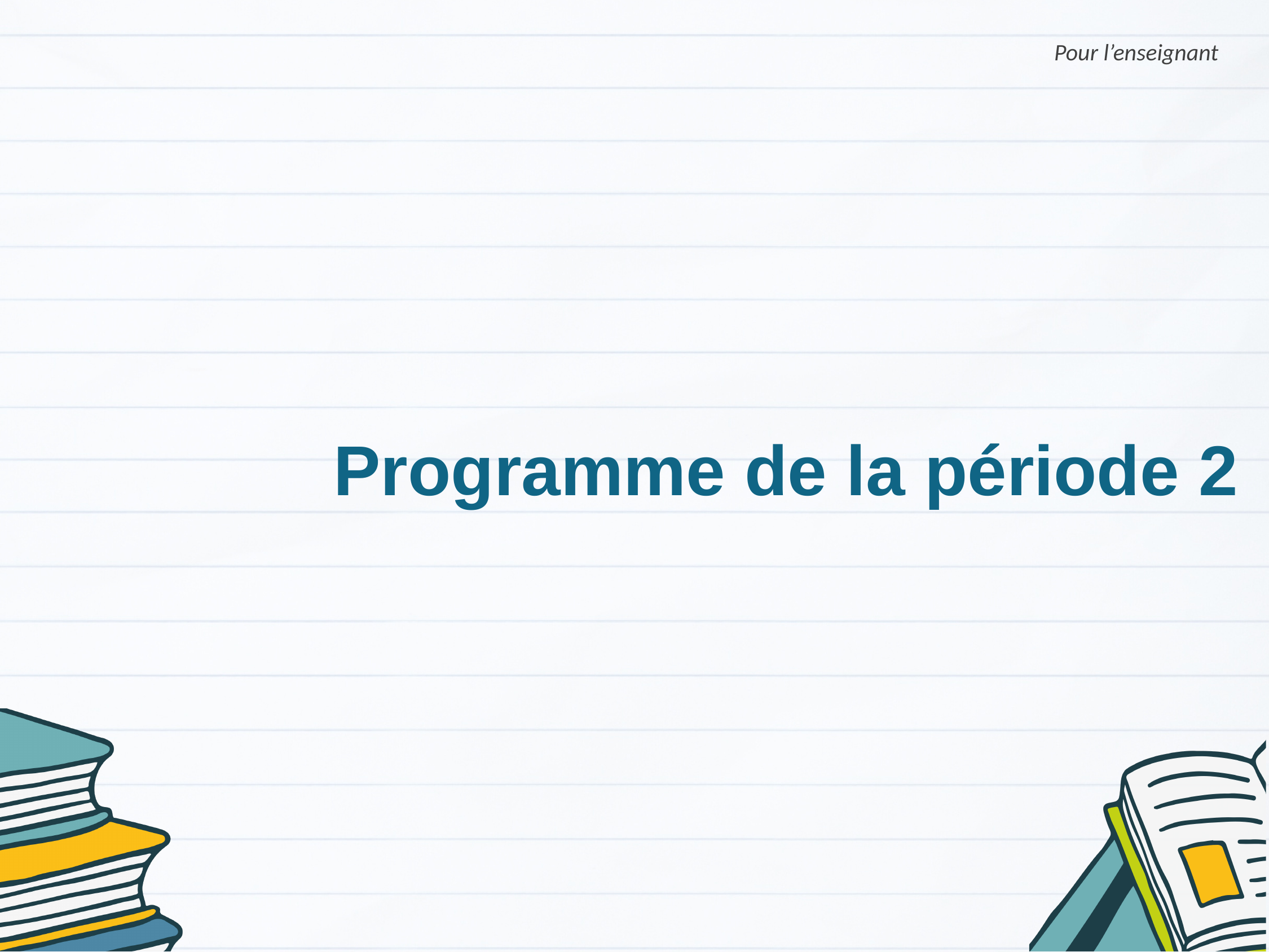

Pour l’enseignant
              Programme de la période 2